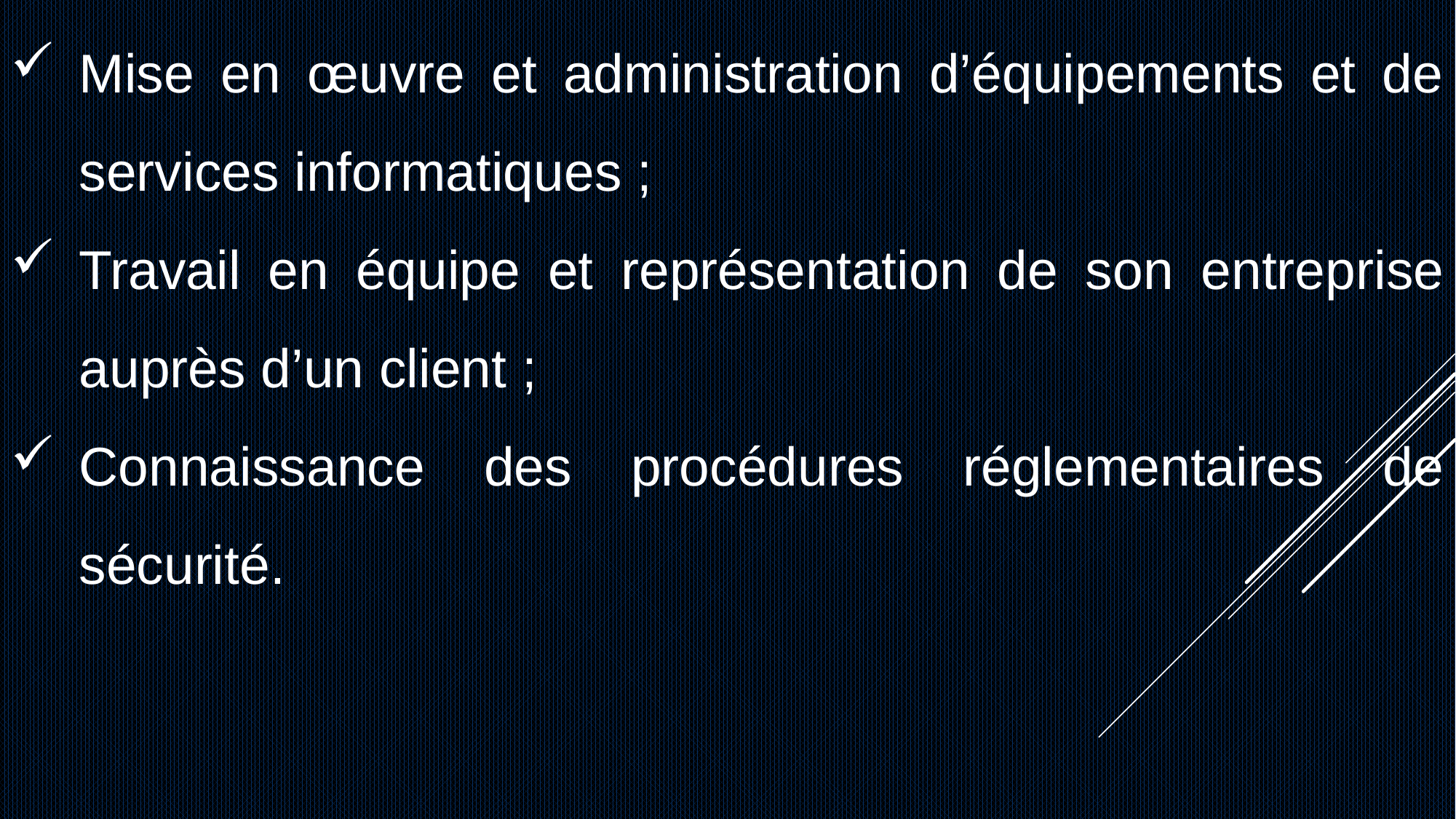

Mise en œuvre et administration d’équipements et de services informatiques ;
Travail en équipe et représentation de son entreprise auprès d’un client ;
Connaissance des procédures réglementaires de sécurité.